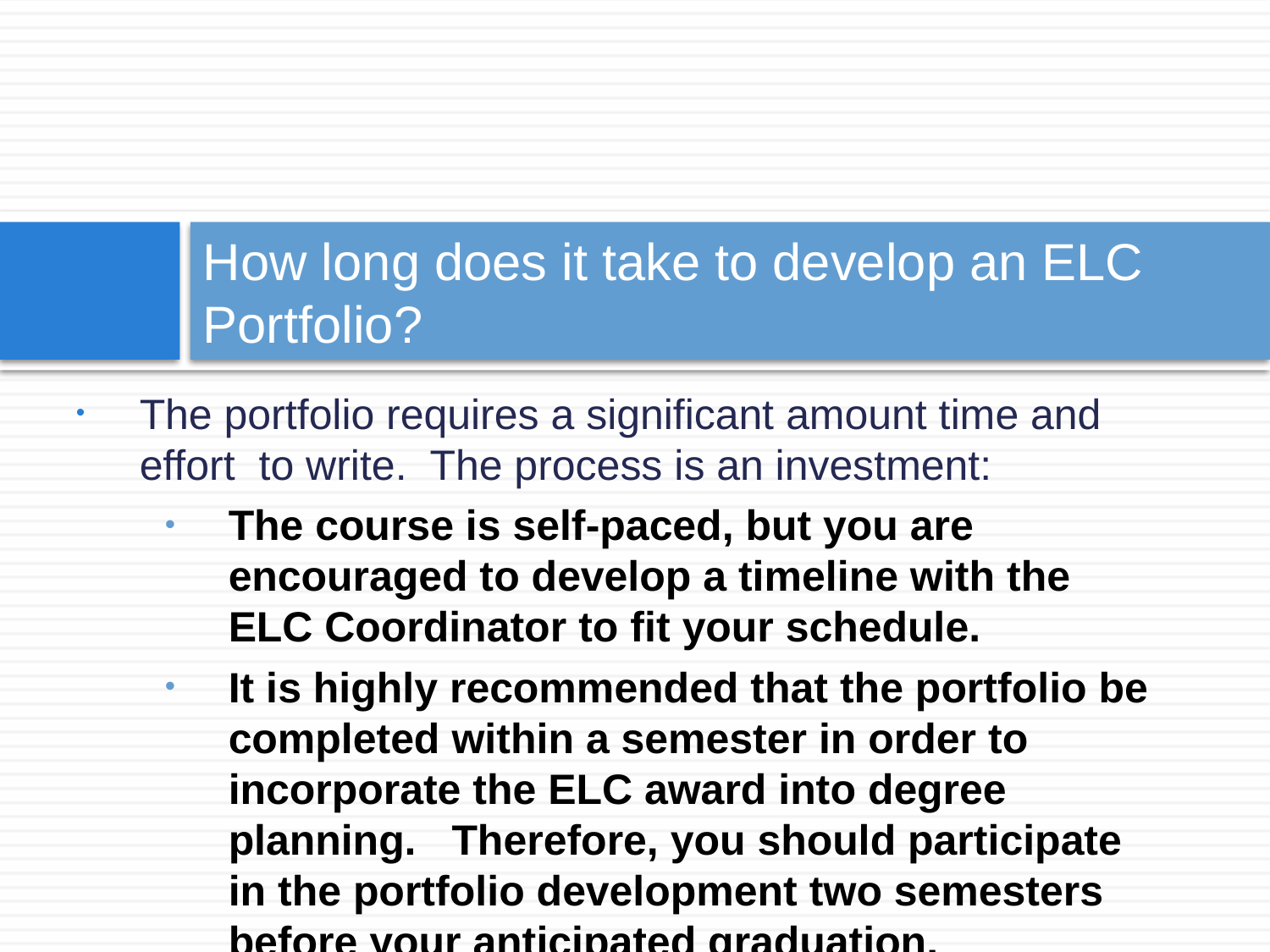

# How long does it take to develop an ELC Portfolio?
The portfolio requires a significant amount time and effort  to write.  The process is an investment:
The course is self-paced, but you are encouraged to develop a timeline with the ELC Coordinator to fit your schedule.
It is highly recommended that the portfolio be completed within a semester in order to incorporate the ELC award into degree planning.   Therefore, you should participate in the portfolio development two semesters before your anticipated graduation.